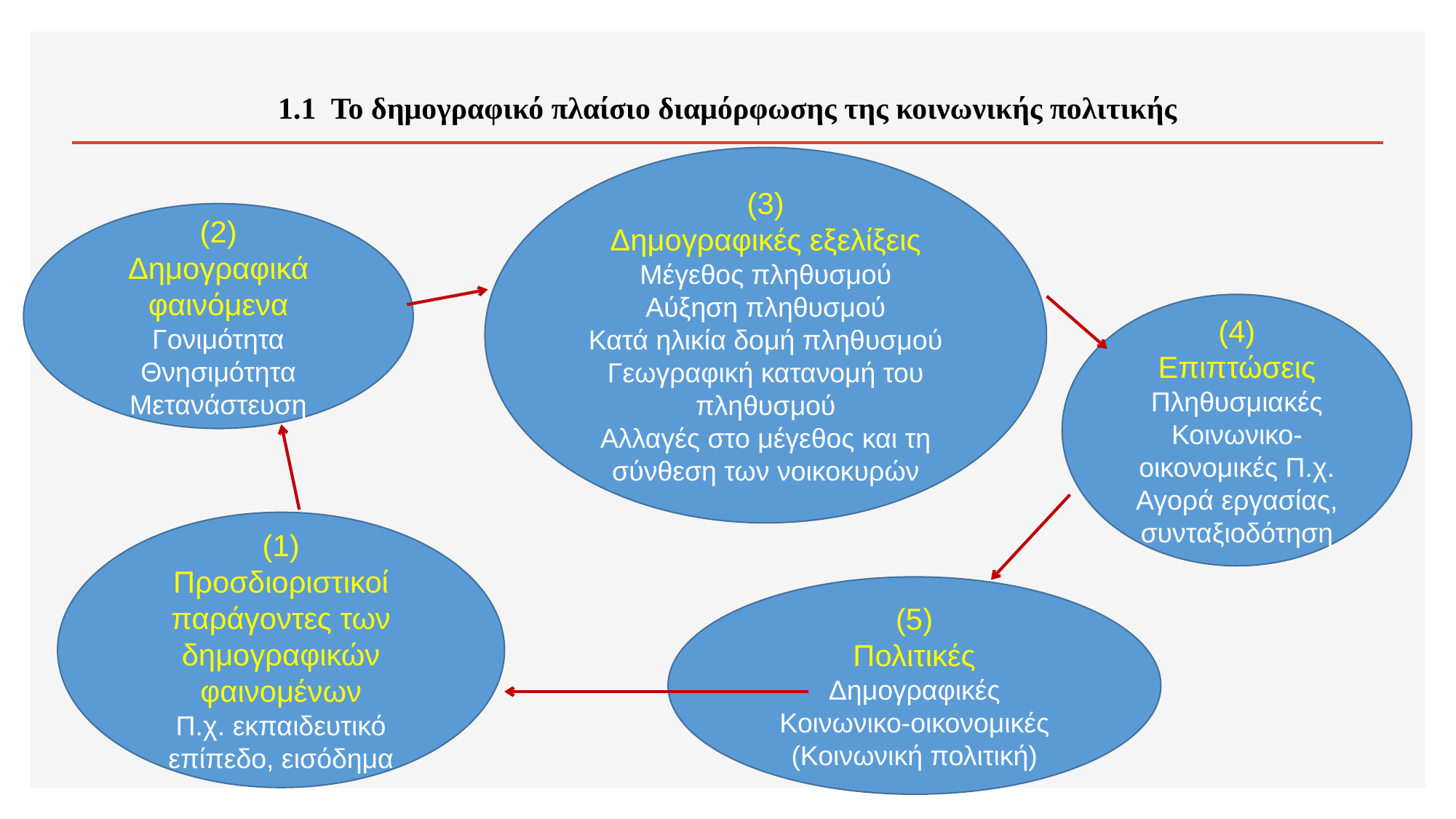

# 1.1  Το δημογραφικό πλαίσιο διαμόρφωσης της κοινωνικής πολιτικής

(3)
Δημογραφικές εξελίξεις
Μέγεθος πληθυσμού
Αύξηση πληθυσμού
Κατά ηλικία δομή πληθυσμού
Γεωγραφική κατανομή του πληθυσμού
Αλλαγές στο μέγεθος και τη σύνθεση των νοικοκυρών
(2)
Δημογραφικά φαινόμενα
Γονιμότητα
Θνησιμότητα
Μετανάστευση
(4)
Επιπτώσεις
Πληθυσμιακές
Κοινωνικο-οικονομικές Π.χ. Αγορά εργασίας, συνταξιοδότηση
(1)
Προσδιοριστικοί παράγοντες των δημογραφικών φαινομένων
Π.χ. εκπαιδευτικό επίπεδο, εισόδημα
(5)
Πολιτικές
Δημογραφικές
Κοινωνικο-οικονομικές (Κοινωνική πολιτική)